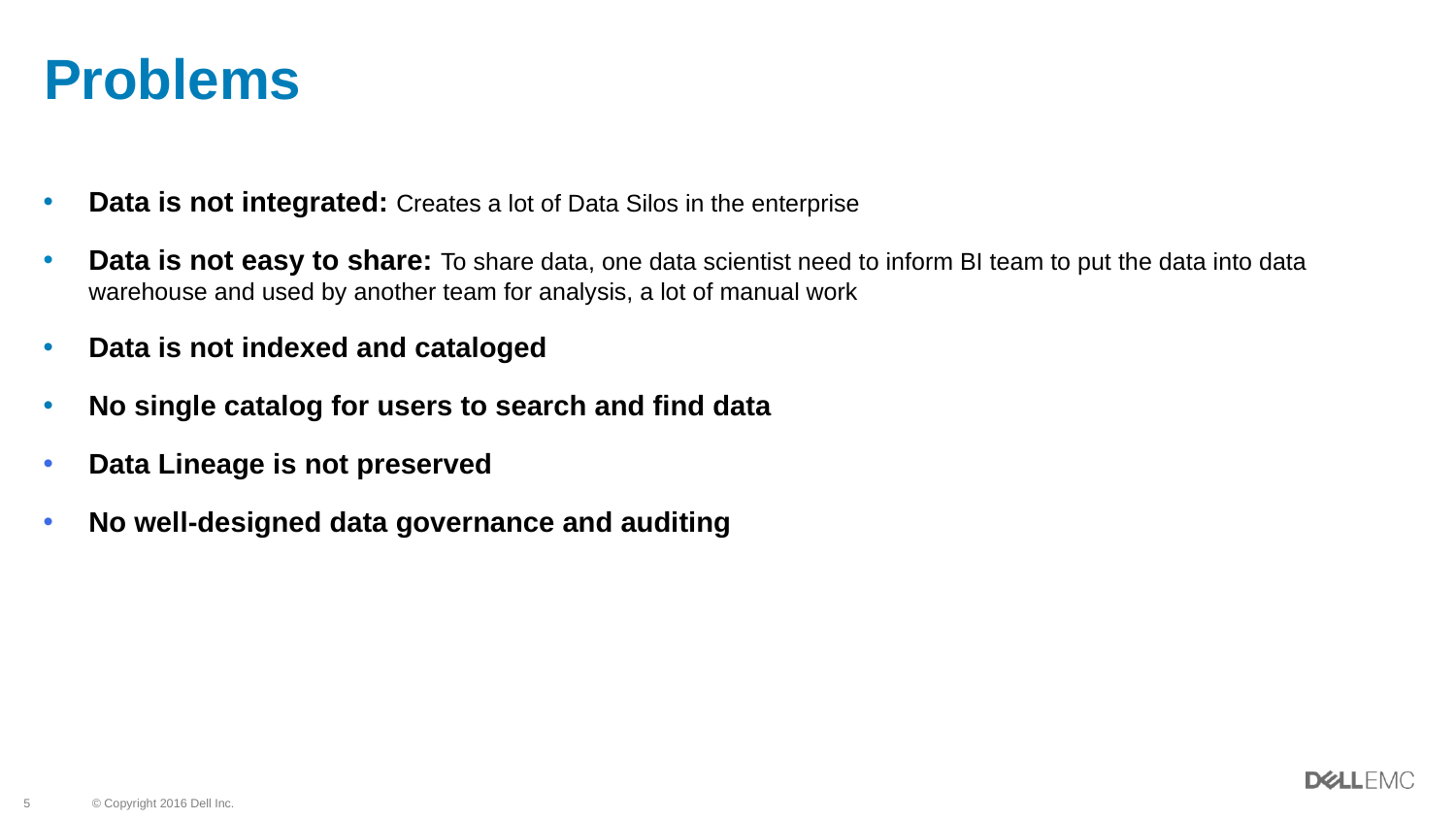

# Problems
Data is not integrated: Creates a lot of Data Silos in the enterprise
Data is not easy to share: To share data, one data scientist need to inform BI team to put the data into data warehouse and used by another team for analysis, a lot of manual work
Data is not indexed and cataloged
No single catalog for users to search and find data
Data Lineage is not preserved
No well-designed data governance and auditing